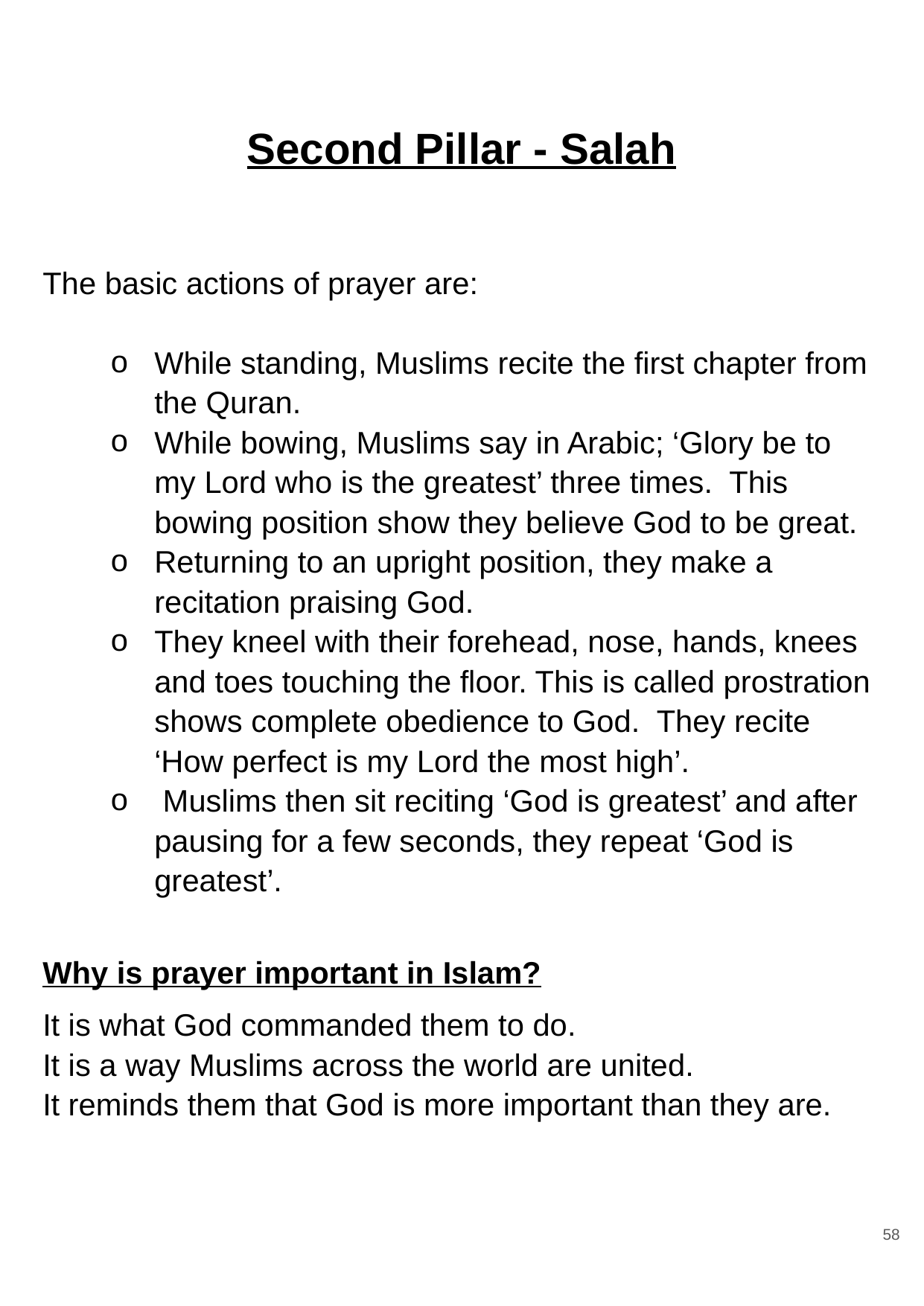

# Second Pillar - Salah
The basic actions of prayer are:

While standing, Muslims recite the first chapter from the Quran.
While bowing, Muslims say in Arabic; ‘Glory be to my Lord who is the greatest’ three times.  This bowing position show they believe God to be great.
Returning to an upright position, they make a recitation praising God.
They kneel with their forehead, nose, hands, knees and toes touching the floor. This is called prostration shows complete obedience to God.  They recite ‘How perfect is my Lord the most high’.
 Muslims then sit reciting ‘God is greatest’ and after pausing for a few seconds, they repeat ‘God is greatest’.

Why is prayer important in Islam?
It is what God commanded them to do.
It is a way Muslims across the world are united.
It reminds them that God is more important than they are.

58